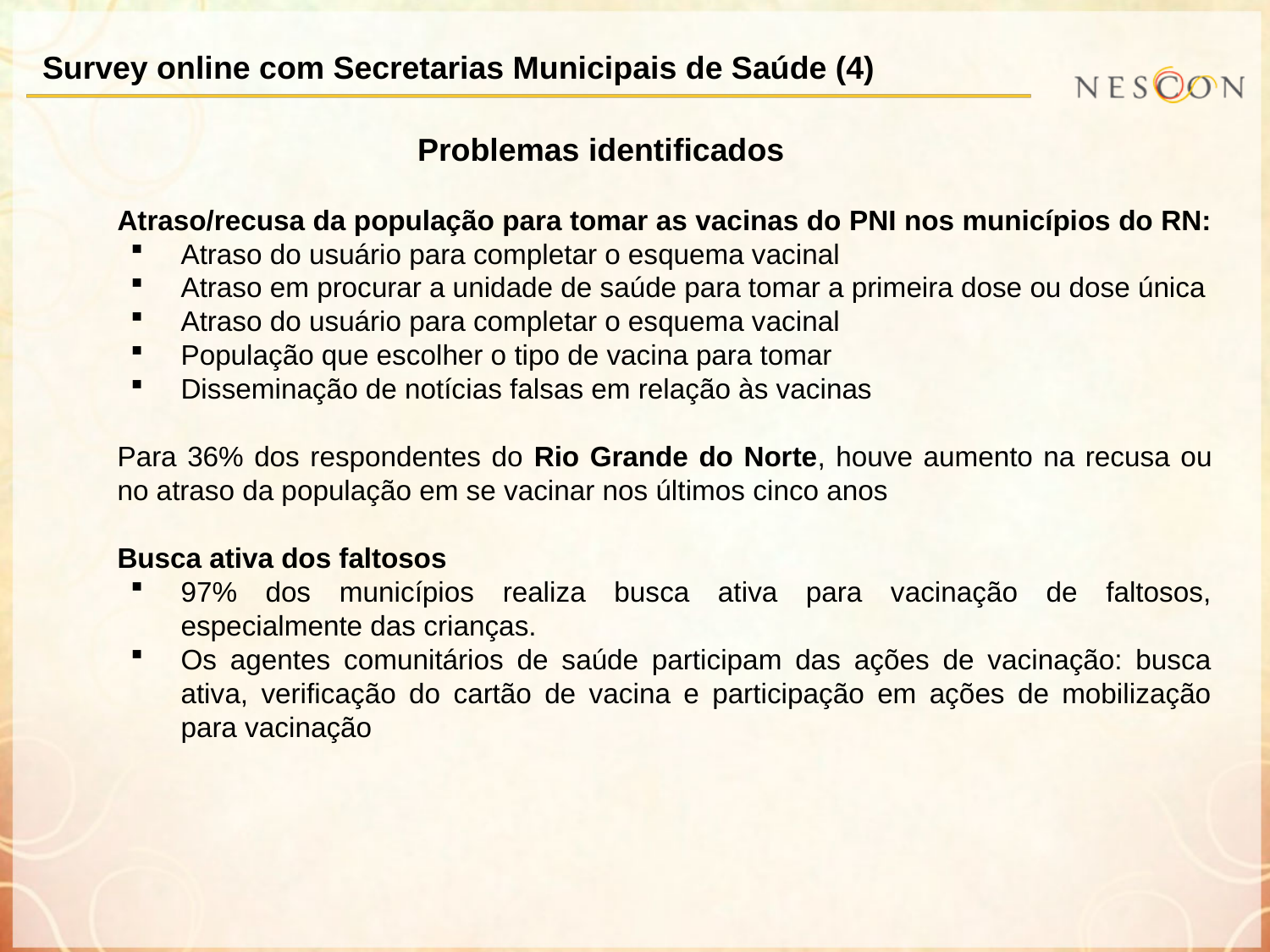

# Survey online com Secretarias Municipais de Saúde (4)
Problemas identificados

Atraso/recusa da população para tomar as vacinas do PNI nos municípios do RN:
Atraso do usuário para completar o esquema vacinal
Atraso em procurar a unidade de saúde para tomar a primeira dose ou dose única
Atraso do usuário para completar o esquema vacinal
População que escolher o tipo de vacina para tomar
Disseminação de notícias falsas em relação às vacinas

Para 36% dos respondentes do Rio Grande do Norte, houve aumento na recusa ou no atraso da população em se vacinar nos últimos cinco anos

Busca ativa dos faltosos
97% dos municípios realiza busca ativa para vacinação de faltosos, especialmente das crianças.
Os agentes comunitários de saúde participam das ações de vacinação: busca ativa, verificação do cartão de vacina e participação em ações de mobilização para vacinação